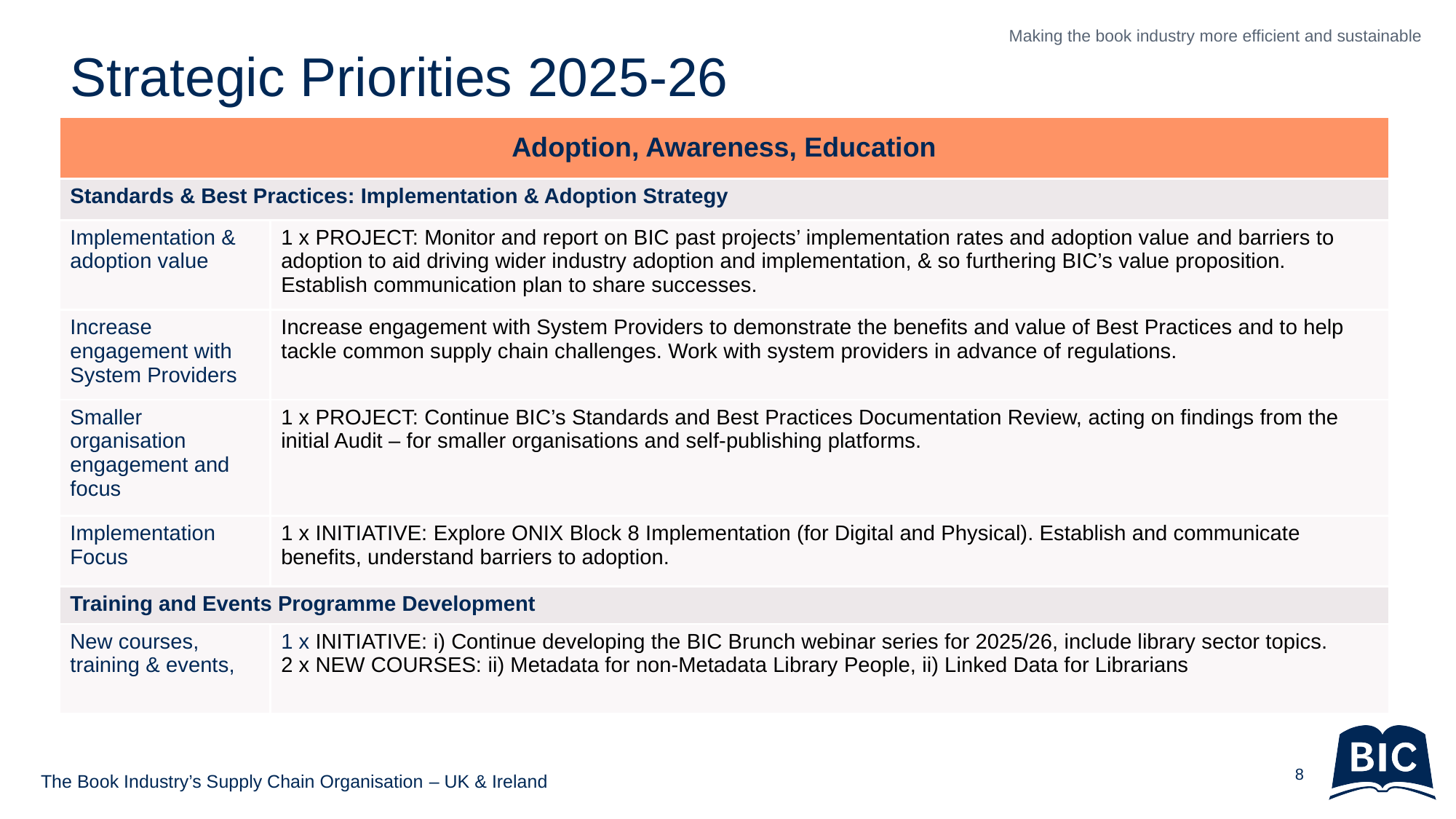

# Strategic Priorities 2025-26
| Adoption, Awareness, Education | Greening the Supply Chain |
| --- | --- |
| Standards & Best Practices: Implementation & Adoption Strategy | Continue to deliver against BIC’s refreshed Green Supply Chain Work plan. Maintenance of BIC Green Hub on website. |
| Implementation & adoption value | 1 x PROJECT: Monitor and report on BIC past projects’ implementation rates and adoption value and barriers to adoption to aid driving wider industry adoption and implementation, & so furthering BIC’s value proposition. Establish communication plan to share successes. |
| Increase engagement with System Providers | Increase engagement with System Providers to demonstrate the benefits and value of Best Practices and to help tackle common supply chain challenges. Work with system providers in advance of regulations. |
| Smaller organisation engagement and focus | 1 x PROJECT: Continue BIC’s Standards and Best Practices Documentation Review, acting on findings from the initial Audit – for smaller organisations and self-publishing platforms. |
| Implementation Focus | 1 x INITIATIVE: Explore ONIX Block 8 Implementation (for Digital and Physical). Establish and communicate benefits, understand barriers to adoption. |
| Training and Events Programme Development |  |
| New courses, training & events, | 1 x INITIATIVE: i) Continue developing the BIC Brunch webinar series for 2025/26, include library sector topics. 2 x NEW COURSES: ii) Metadata for non-Metadata Library People, ii) Linked Data for Librarians |
The Book Industry’s Supply Chain Organisation – UK & Ireland
8